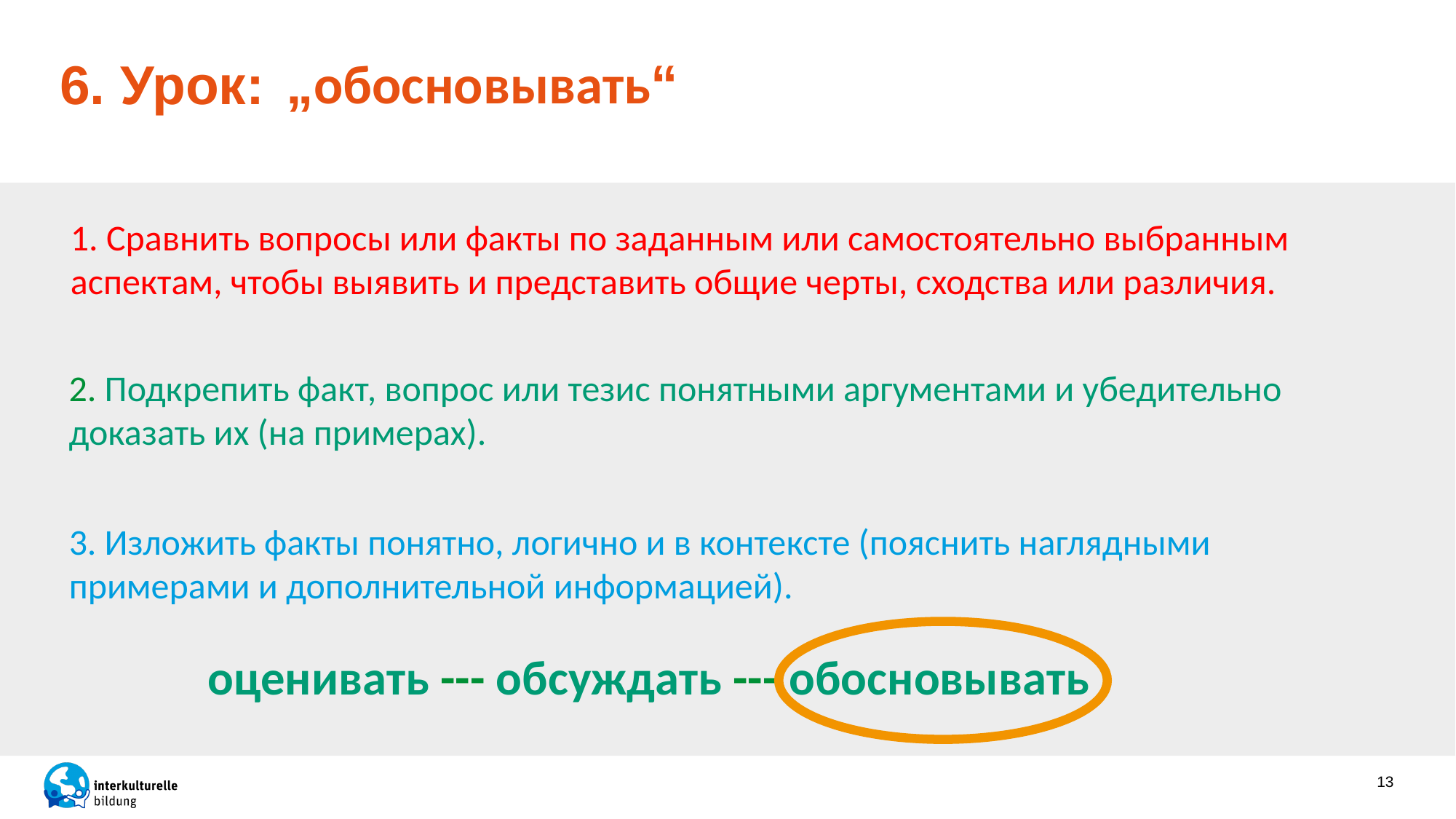

„обосновывать“
# 6. Урок:
1. Сравнить вопросы или факты по заданным или самостоятельно выбранным аспектам, чтобы выявить и представить общие черты, сходства или различия.
2. Подкрепить факт, вопрос или тезис понятными аргументами и убедительно доказать их (на примерах).

3. Изложить факты понятно, логично и в контексте (пояснить наглядными примерами и дополнительной информацией).

оценивать --- обсуждать --- обосновывать
13